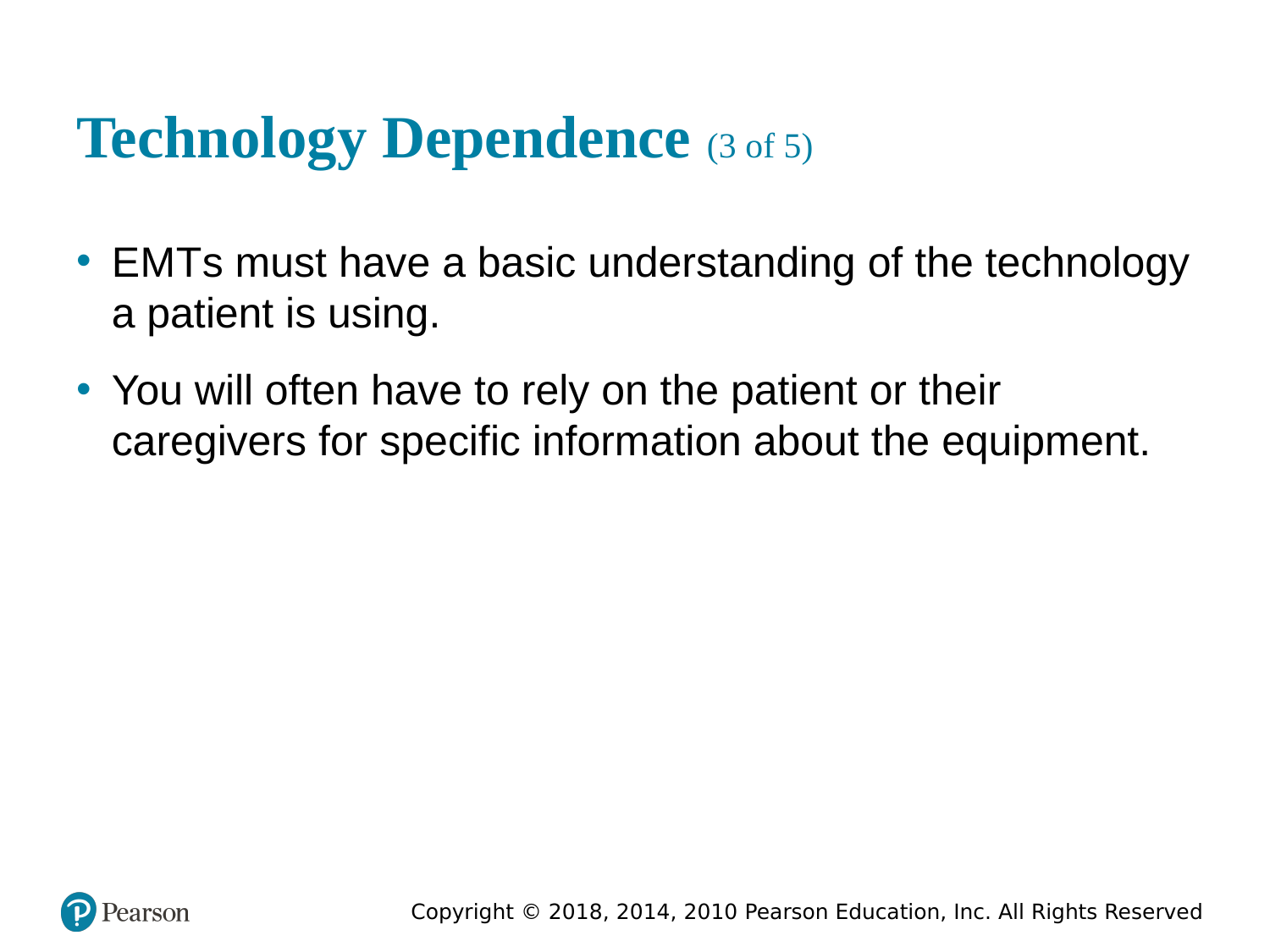

# Technology Dependence (3 of 5)
E M T s must have a basic understanding of the technology a patient is using.
You will often have to rely on the patient or their caregivers for specific information about the equipment.